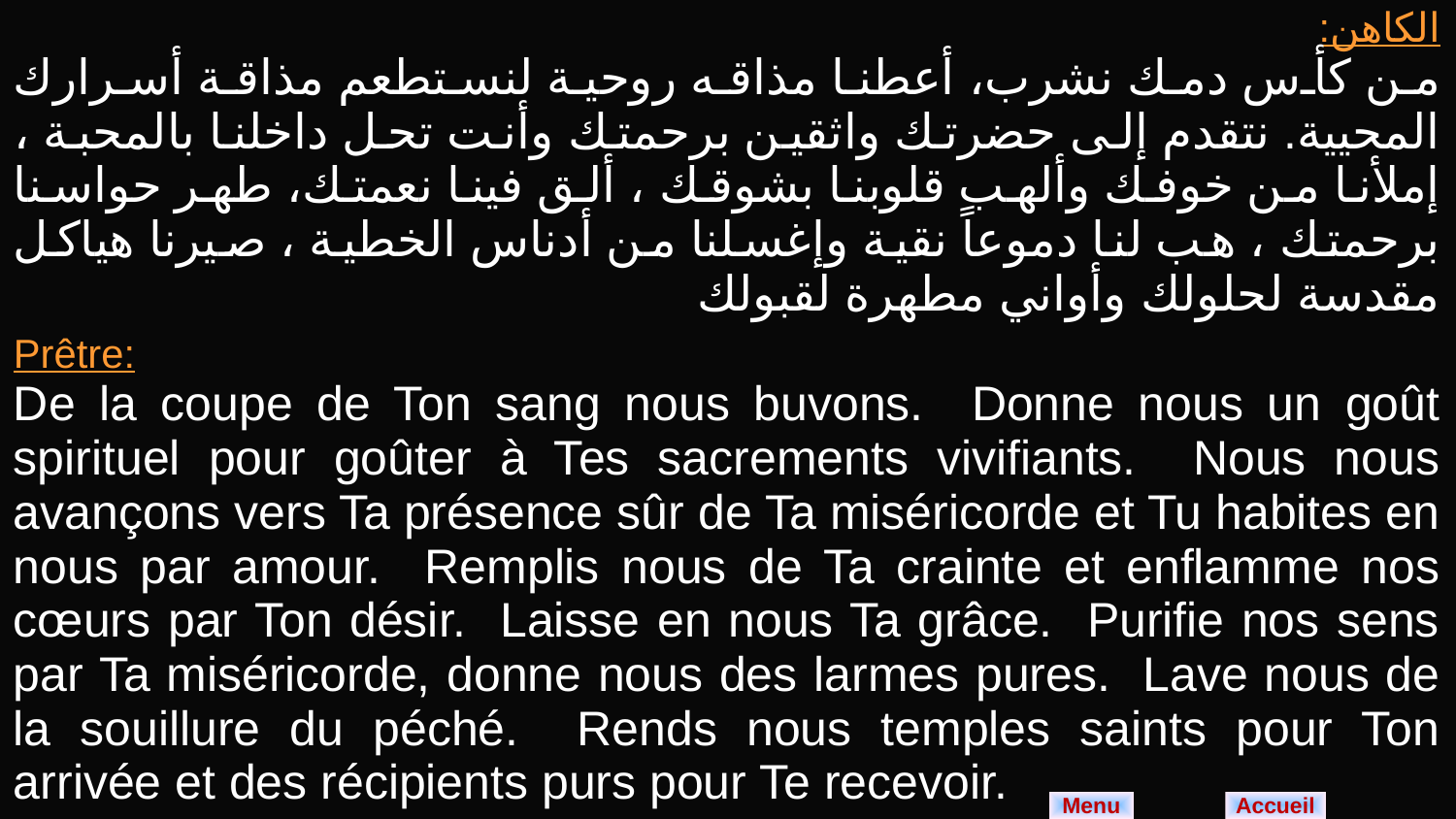

| الكاهن: من كأس دمك نشرب، أعطنا مذاقه روحية لنستطعم مذاقة أسرارك المحيية. نتقدم إلى حضرتك واثقين برحمتك وأنت تحل داخلنا بالمحبة ، إملأنا من خوفك وألهب قلوبنا بشوقك ، ألق فينا نعمتك، طهر حواسنا برحمتك ، هب لنا دموعاً نقية وإغسلنا من أدناس الخطية ، صيرنا هياكل مقدسة لحلولك وأواني مطهرة لقبولك |
| --- |
| Prêtre: De la coupe de Ton sang nous buvons. Donne nous un goût spirituel pour goûter à Tes sacrements vivifiants. Nous nous avançons vers Ta présence sûr de Ta miséricorde et Tu habites en nous par amour. Remplis nous de Ta crainte et enflamme nos cœurs par Ton désir. Laisse en nous Ta grâce. Purifie nos sens par Ta miséricorde, donne nous des larmes pures. Lave nous de la souillure du péché. Rends nous temples saints pour Ton arrivée et des récipients purs pour Te recevoir. |

Menu
Accueil